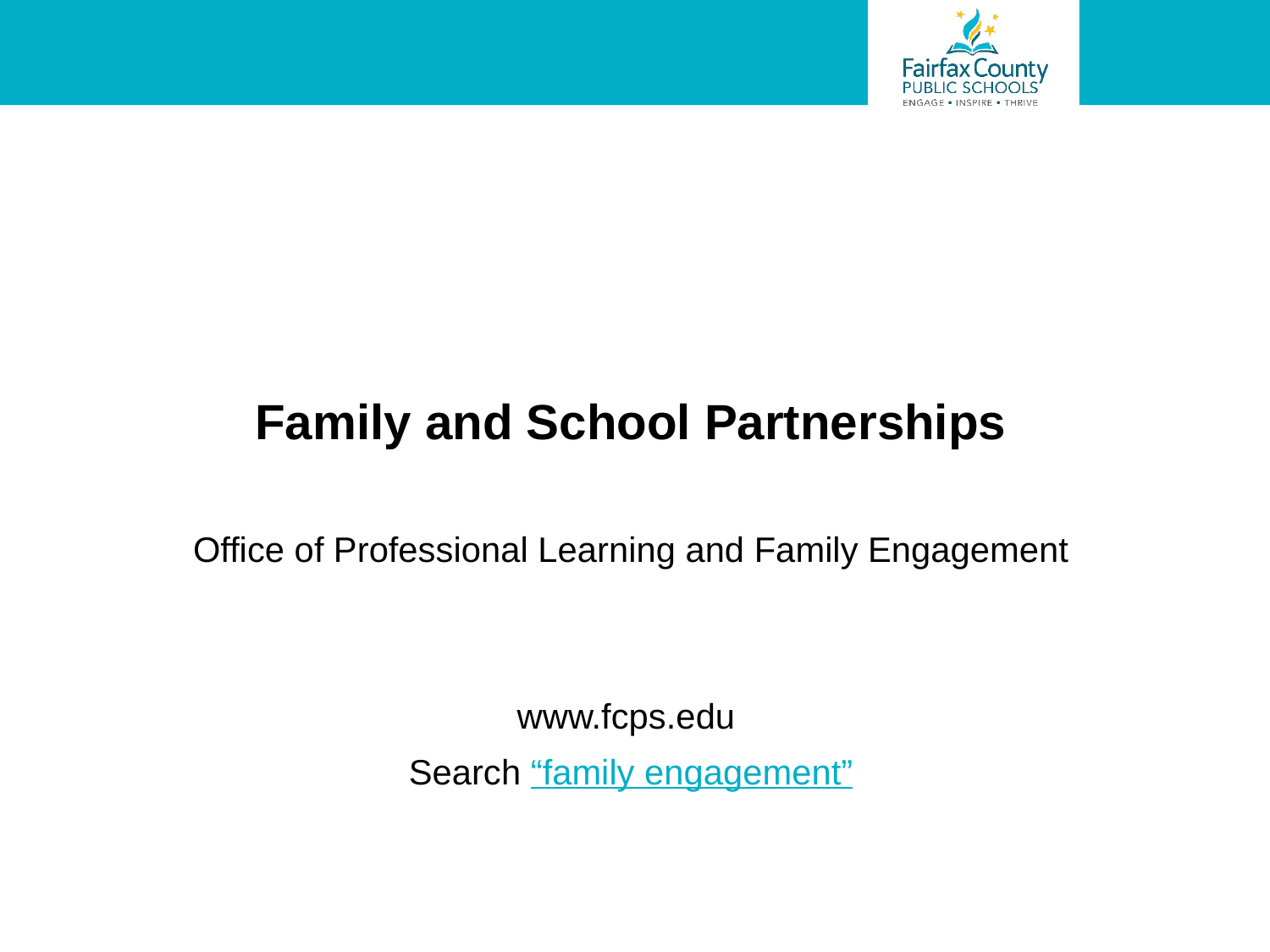

#

Family and School Partnerships

Office of Professional Learning and Family Engagement

www.fcps.edu
Search “family engagement”